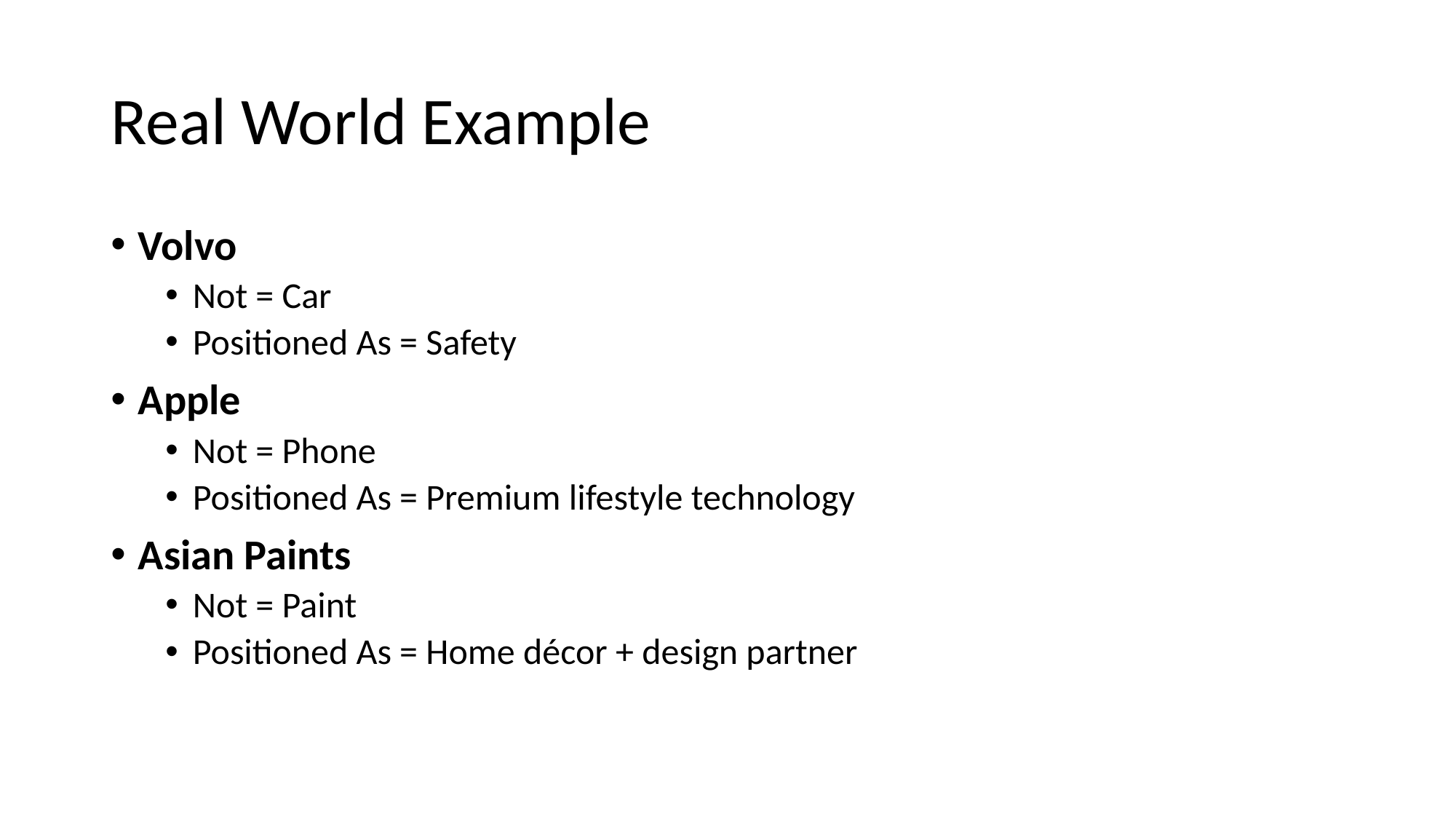

# Real World Example
Volvo
Not = Car
Positioned As = Safety
Apple
Not = Phone
Positioned As = Premium lifestyle technology
Asian Paints
Not = Paint
Positioned As = Home décor + design partner